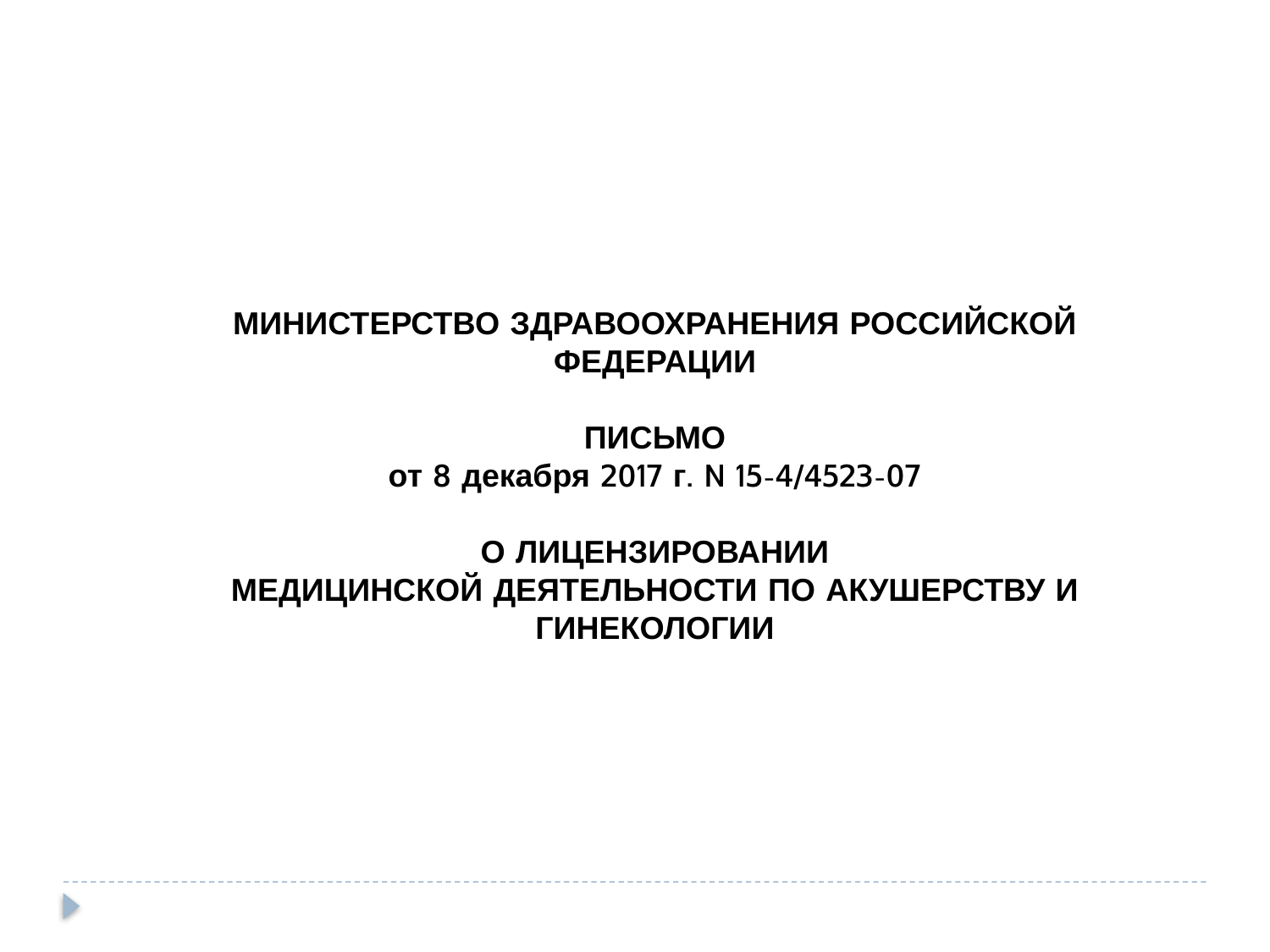

МИНИСТЕРСТВО ЗДРАВООХРАНЕНИЯ РОССИЙСКОЙ ФЕДЕРАЦИИ

ПИСЬМО
от 8 декабря 2017 г. N 15-4/4523-07

О ЛИЦЕНЗИРОВАНИИ
МЕДИЦИНСКОЙ ДЕЯТЕЛЬНОСТИ ПО АКУШЕРСТВУ И ГИНЕКОЛОГИИ